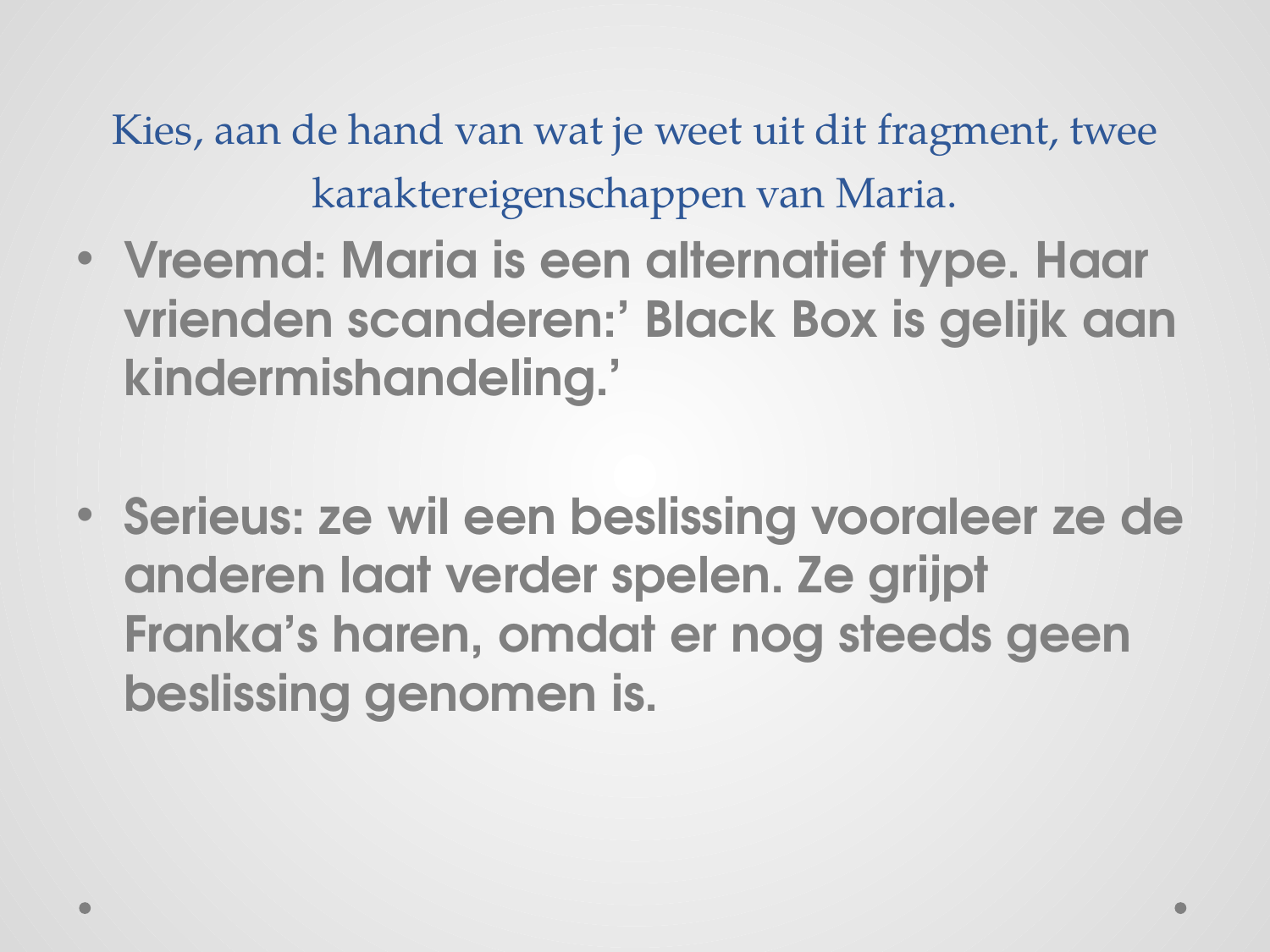

# Kies, aan de hand van wat je weet uit dit fragment, twee karaktereigenschappen van Maria.
Vreemd: Maria is een alternatief type. Haar vrienden scanderen:’ Black Box is gelijk aan kindermishandeling.’

Serieus: ze wil een beslissing vooraleer ze de anderen laat verder spelen. Ze grijpt Franka’s haren, omdat er nog steeds geen beslissing genomen is.